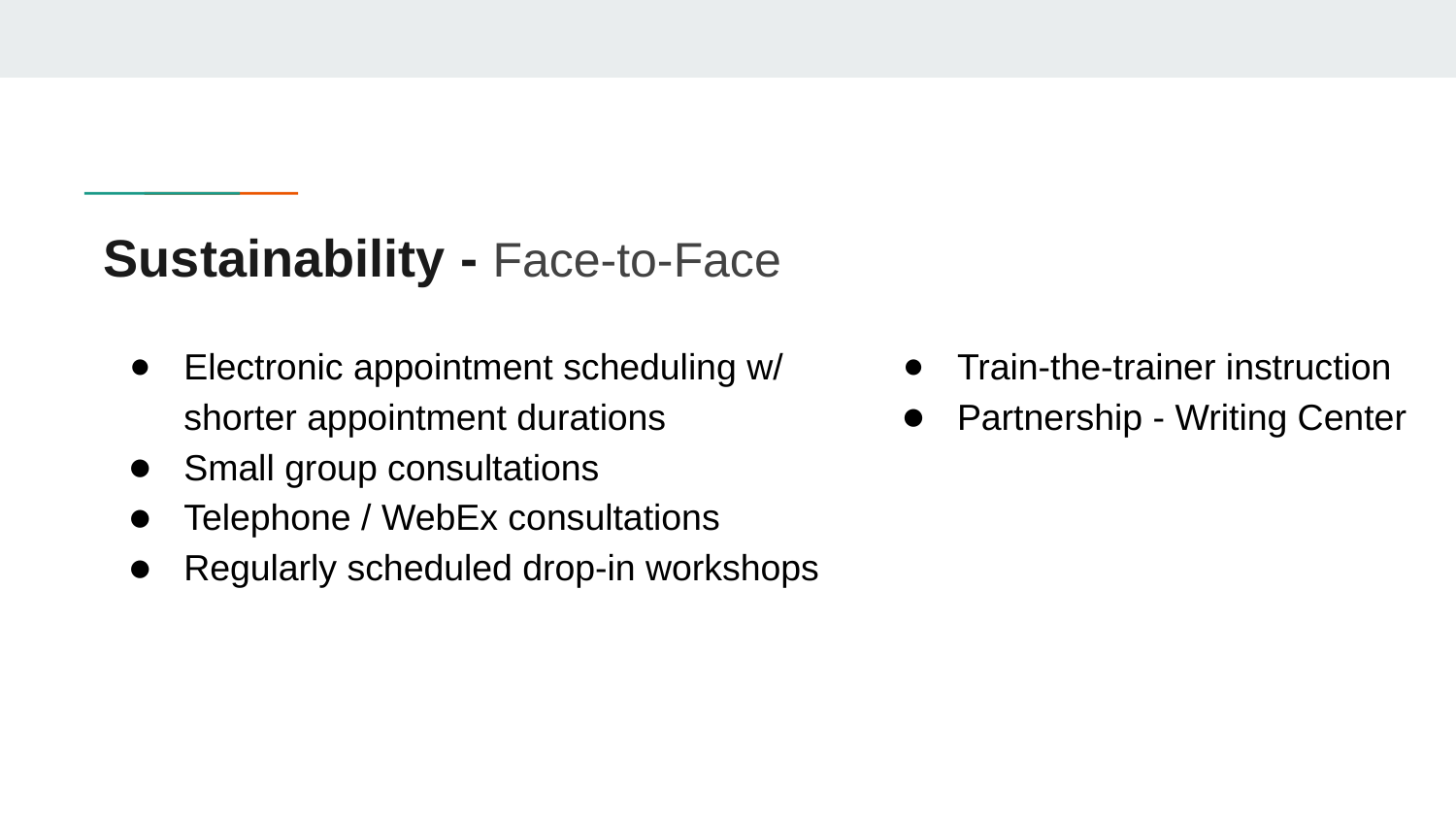

# Sustainability - Face-to-Face

Electronic appointment scheduling w/ shorter appointment durations
Small group consultations
Telephone / WebEx consultations
Regularly scheduled drop-in workshops
Train-the-trainer instruction
Partnership - Writing Center